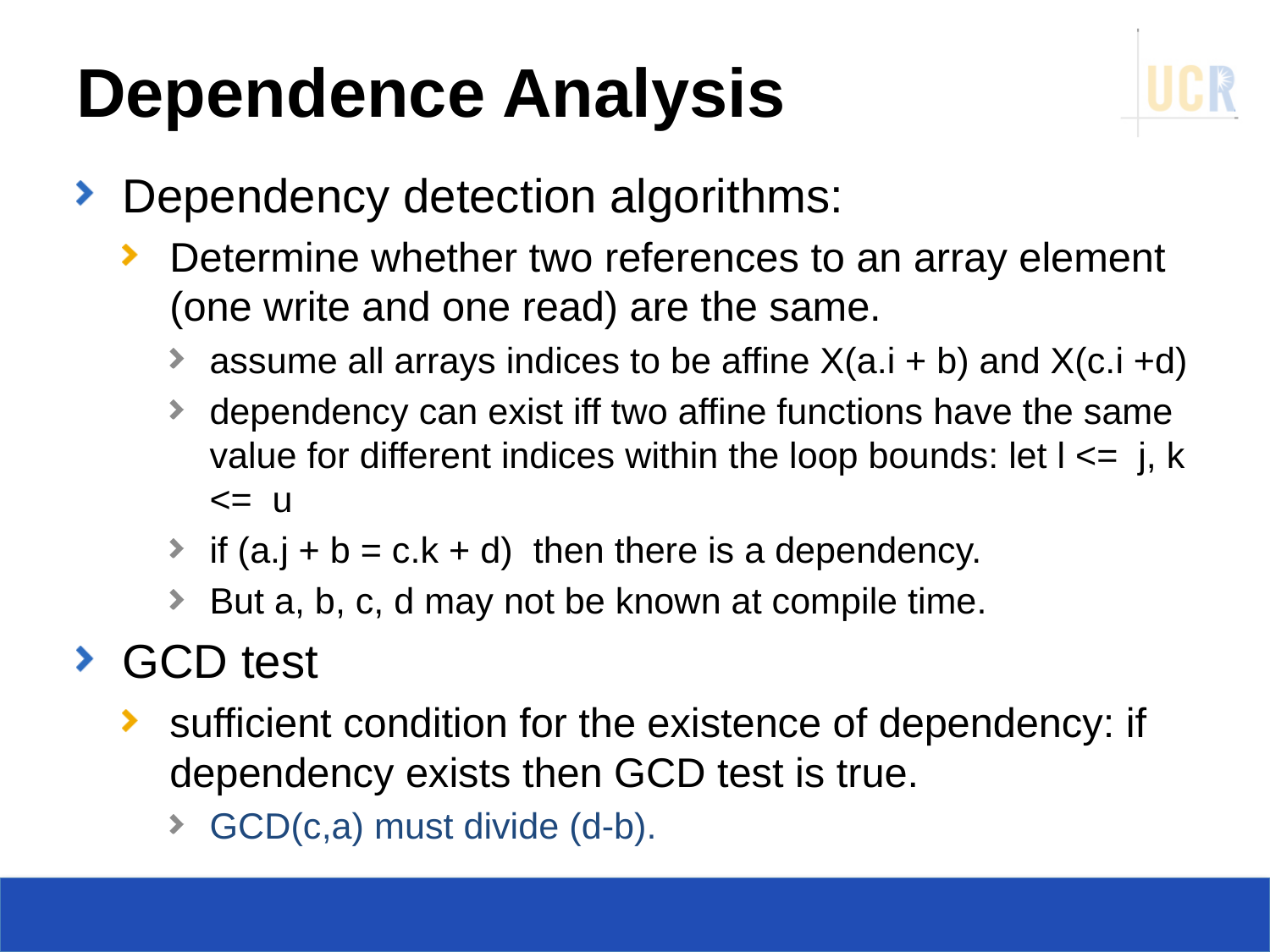

# Dependence Analysis
Dependency detection algorithms:
Determine whether two references to an array element (one write and one read) are the same.
assume all arrays indices to be affine X(a.i + b) and X(c.i +d)
dependency can exist iff two affine functions have the same value for different indices within the loop bounds: let l <=  j, k <=  u
if (a.j + b = c.k + d)  then there is a dependency.
But a, b, c, d may not be known at compile time.
GCD test
sufficient condition for the existence of dependency: if dependency exists then GCD test is true.
GCD(c,a) must divide (d-b).